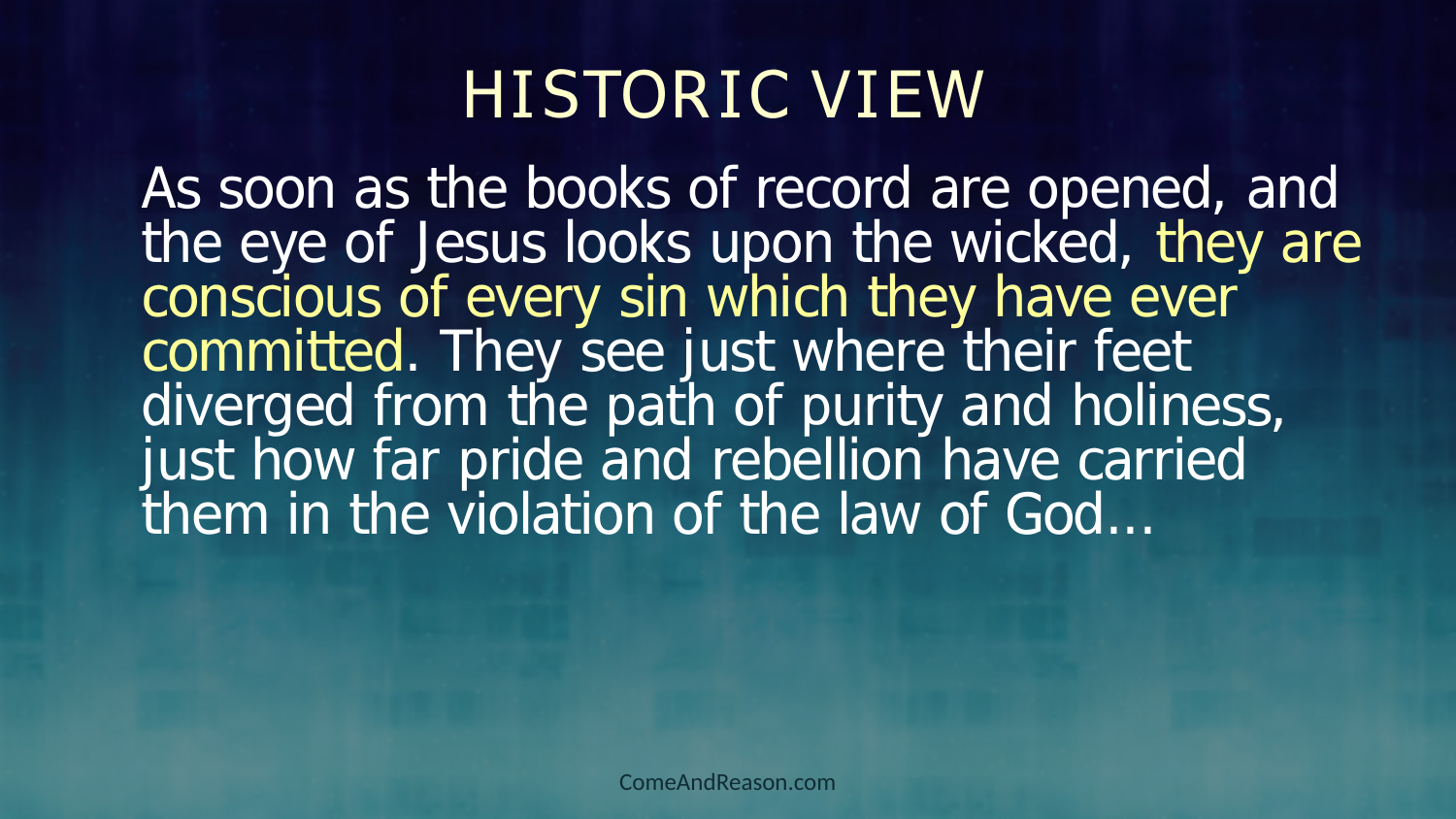

# Historic View
As soon as the books of record are opened, and the eye of Jesus looks upon the wicked, they are conscious of every sin which they have ever committed. They see just where their feet diverged from the path of purity and holiness, just how far pride and rebellion have carried them in the violation of the law of God...
ComeAndReason.com